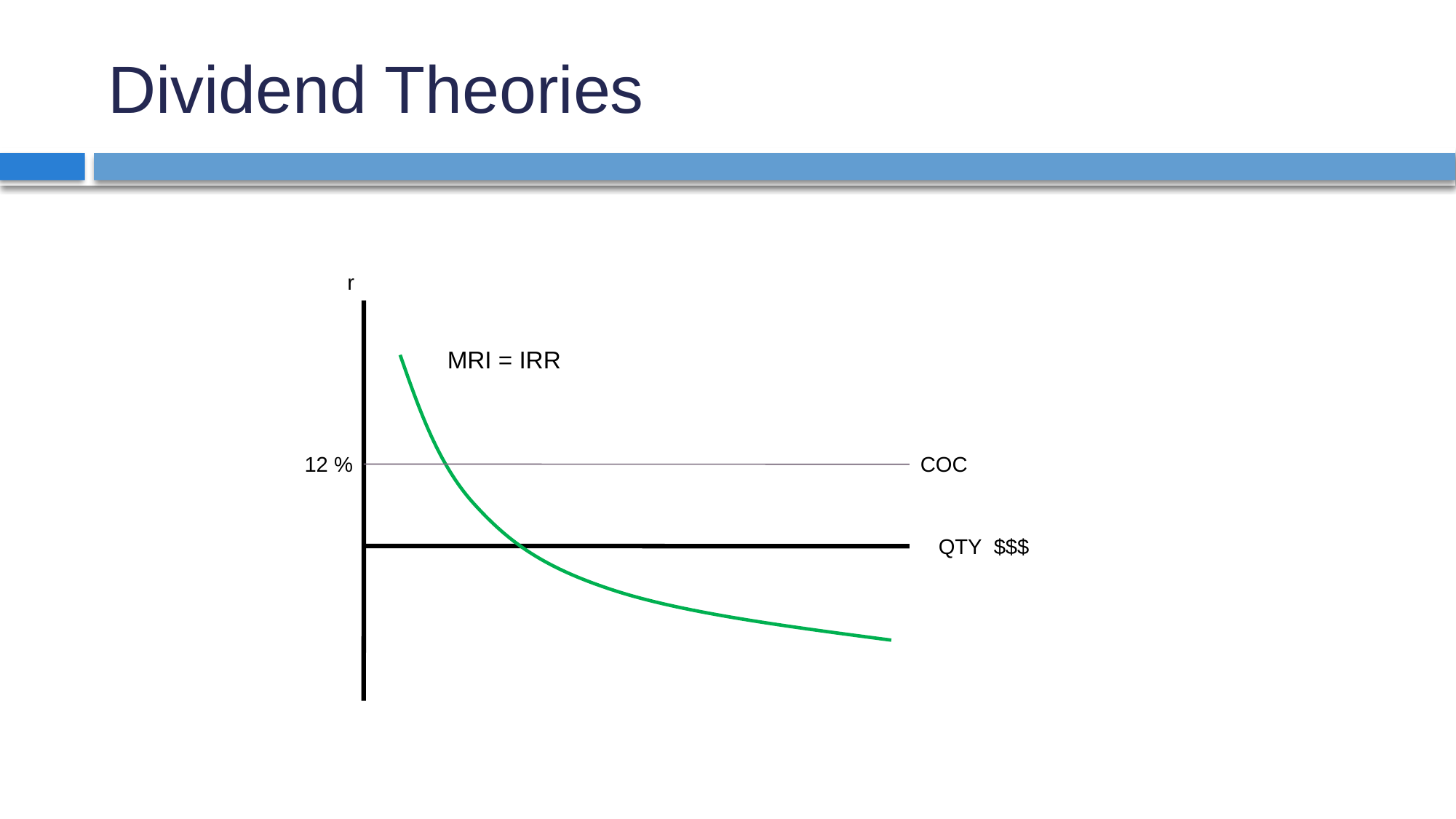

# Dividend Theories
r
MRI = IRR

12 %
COC
QTY  $$$